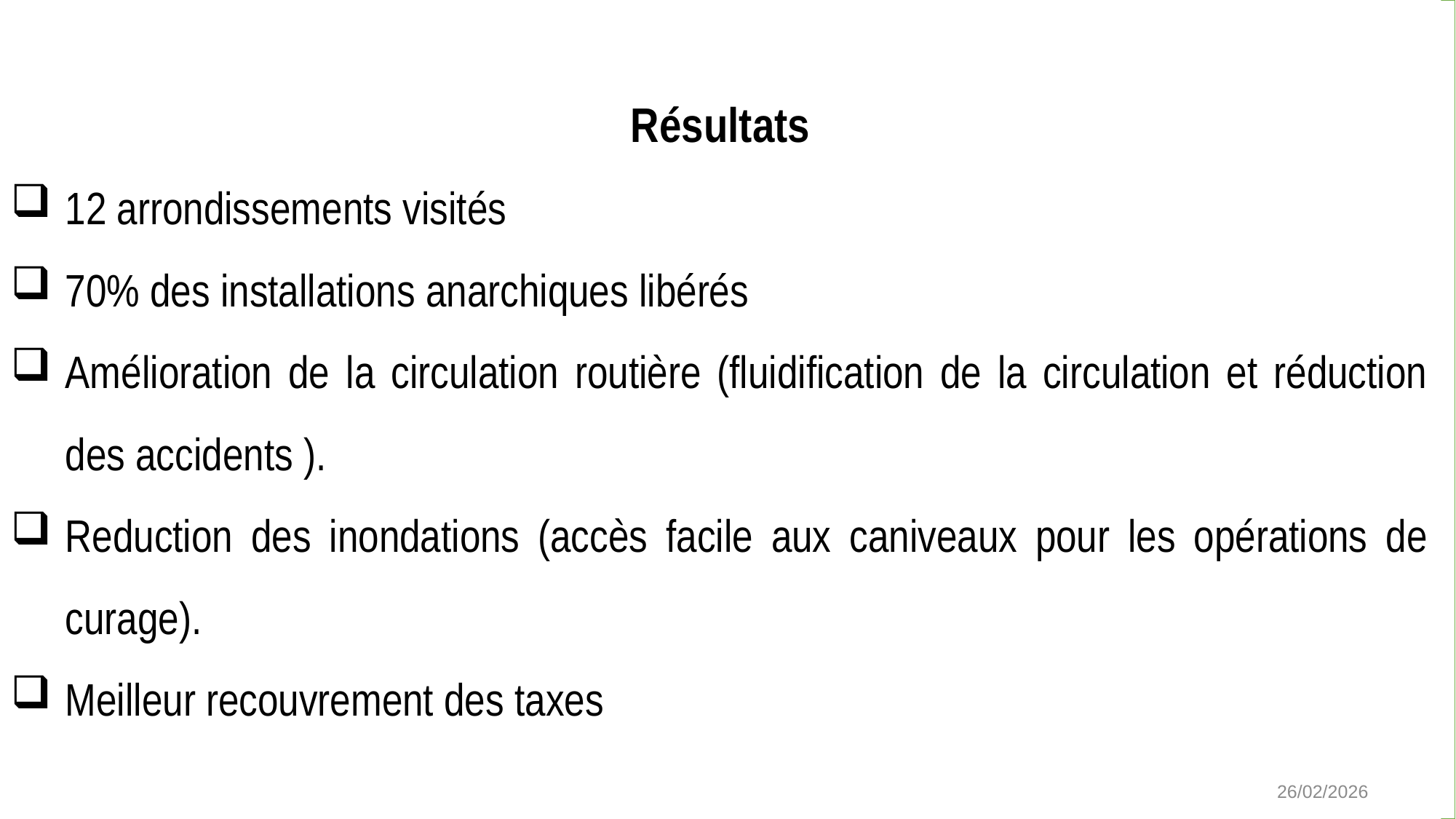

Résultats
12 arrondissements visités
70% des installations anarchiques libérés
Amélioration de la circulation routière (fluidification de la circulation et réduction des accidents ).
Reduction des inondations (accès facile aux caniveaux pour les opérations de curage).
Meilleur recouvrement des taxes
26/02/2026